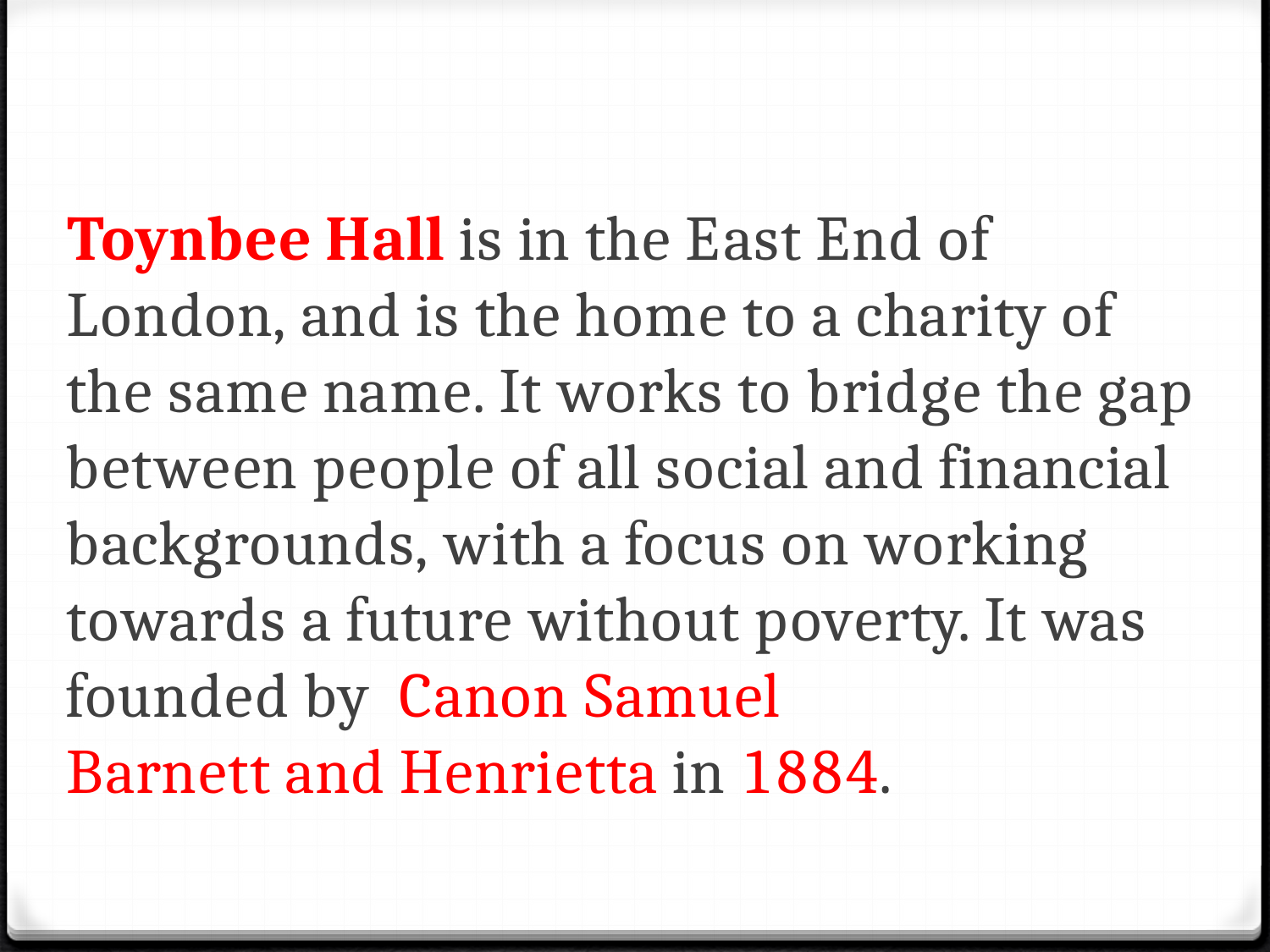

#
Toynbee Hall is in the East End of London, and is the home to a charity of the same name. It works to bridge the gap between people of all social and financial backgrounds, with a focus on working towards a future without poverty. It was founded by  Canon Samuel Barnett and Henrietta in 1884.